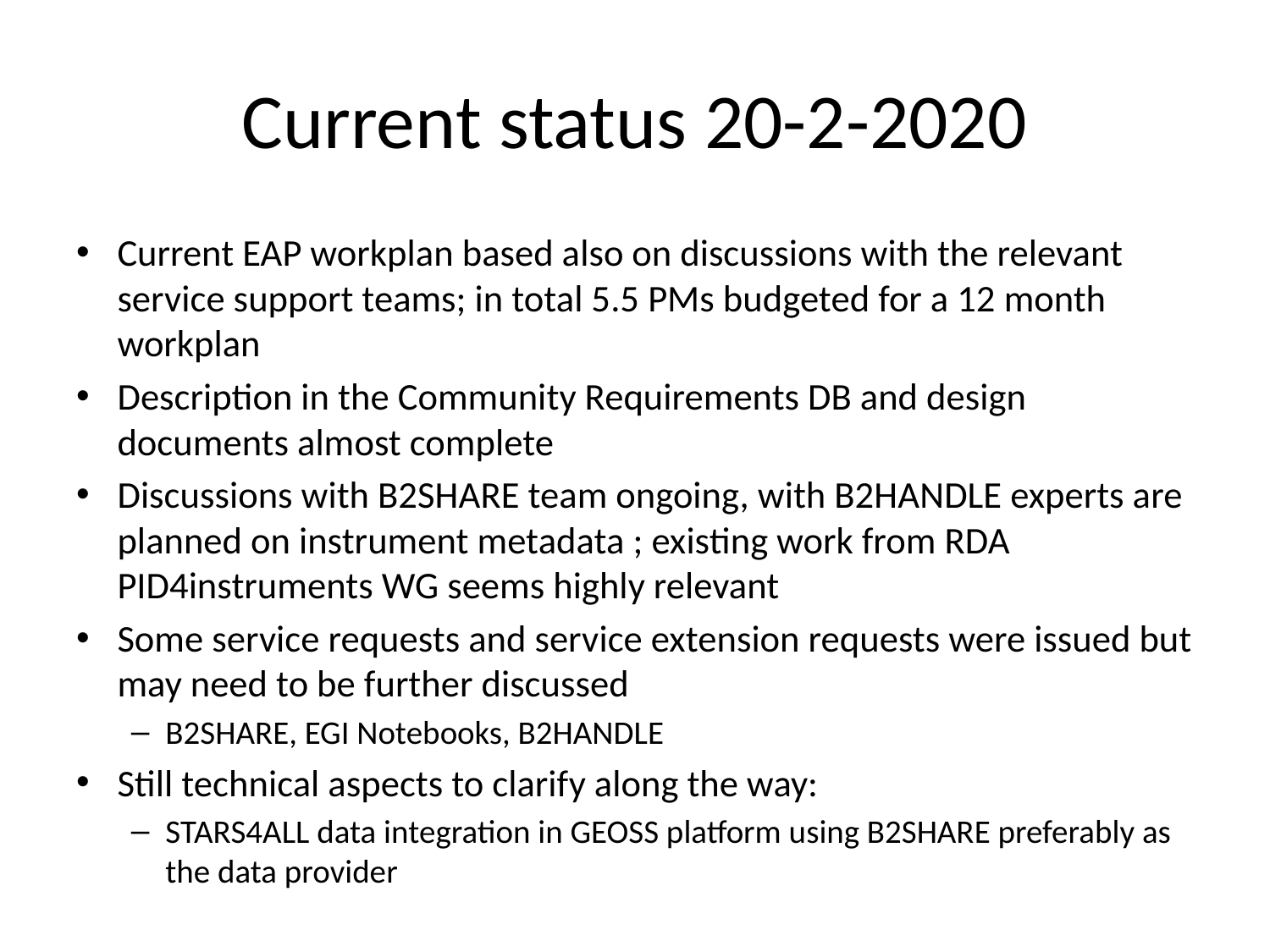

# Current status 20-2-2020
Current EAP workplan based also on discussions with the relevant service support teams; in total 5.5 PMs budgeted for a 12 month workplan
Description in the Community Requirements DB and design documents almost complete
Discussions with B2SHARE team ongoing, with B2HANDLE experts are planned on instrument metadata ; existing work from RDA PID4instruments WG seems highly relevant
Some service requests and service extension requests were issued but may need to be further discussed
B2SHARE, EGI Notebooks, B2HANDLE
Still technical aspects to clarify along the way:
STARS4ALL data integration in GEOSS platform using B2SHARE preferably as the data provider